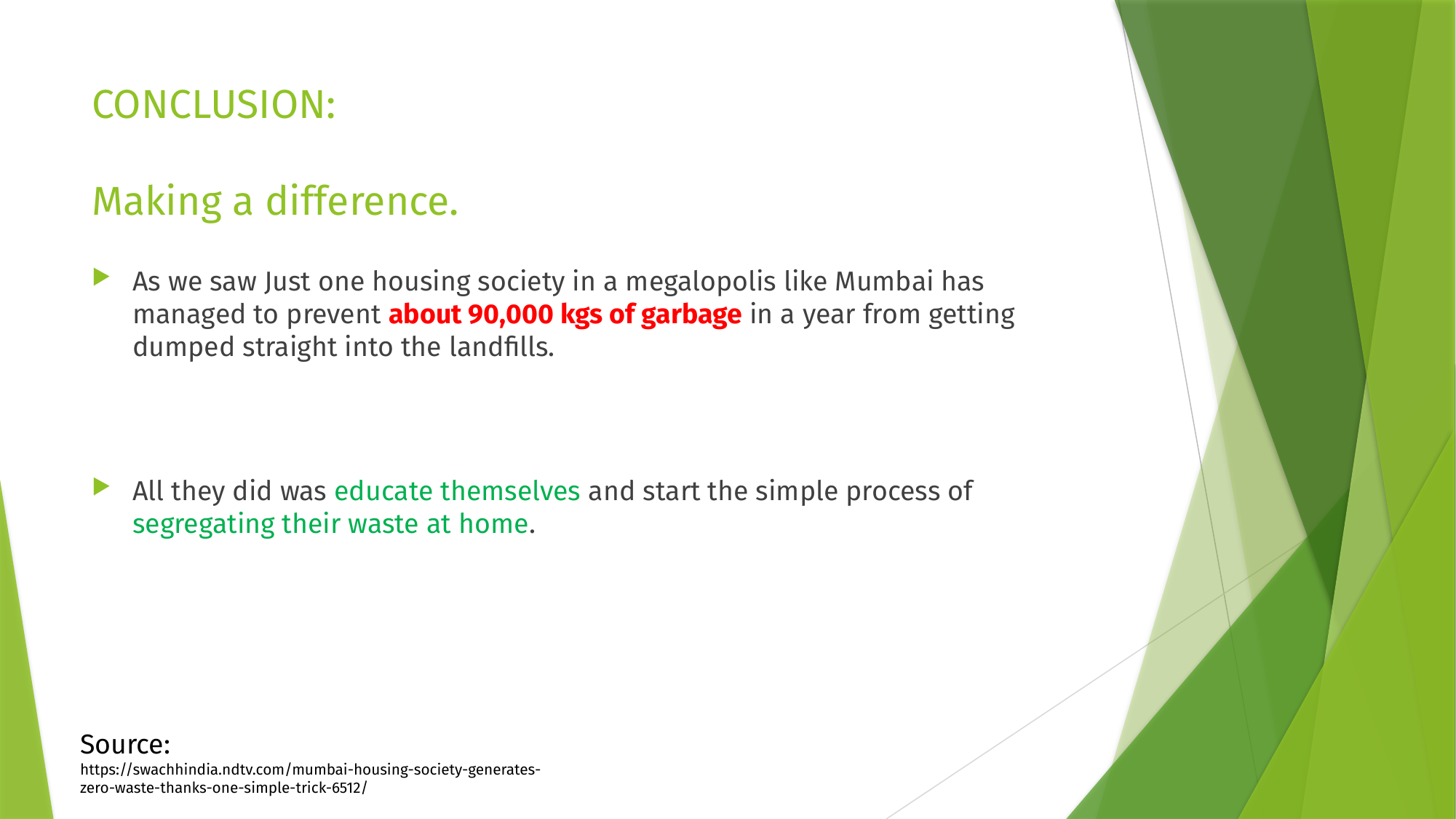

# CONCLUSION: Making a difference.
As we saw Just one housing society in a megalopolis like Mumbai has managed to prevent about 90,000 kgs of garbage in a year from getting dumped straight into the landfills.

All they did was educate themselves and start the simple process of segregating their waste at home.
Source:
https://swachhindia.ndtv.com/mumbai-housing-society-generates-zero-waste-thanks-one-simple-trick-6512/